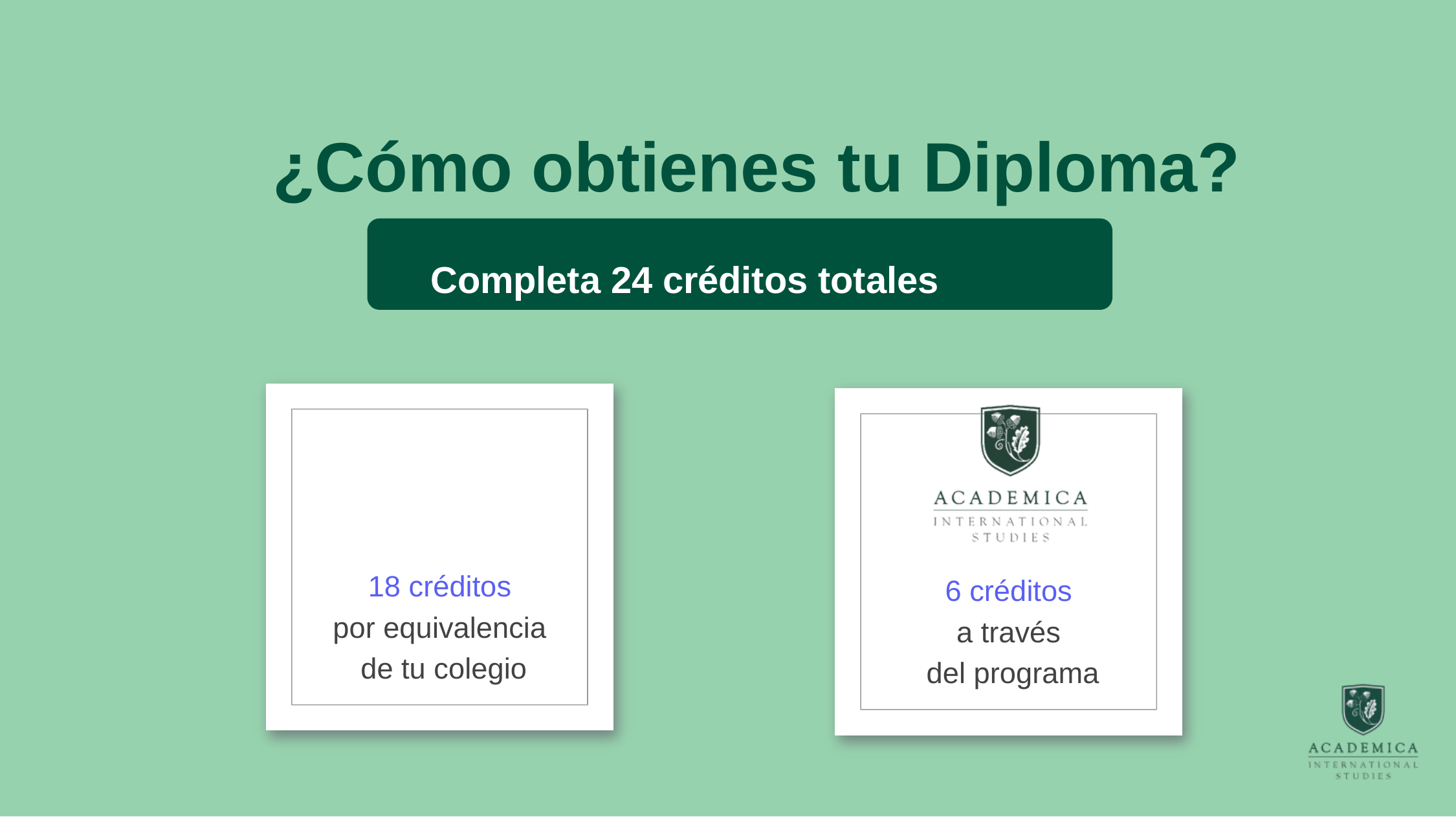

¿Cómo obtienes tu Diploma?

Completa 24 créditos totales

18 créditos
por equivalencia
de tu colegio
6 créditos
a través
del programa